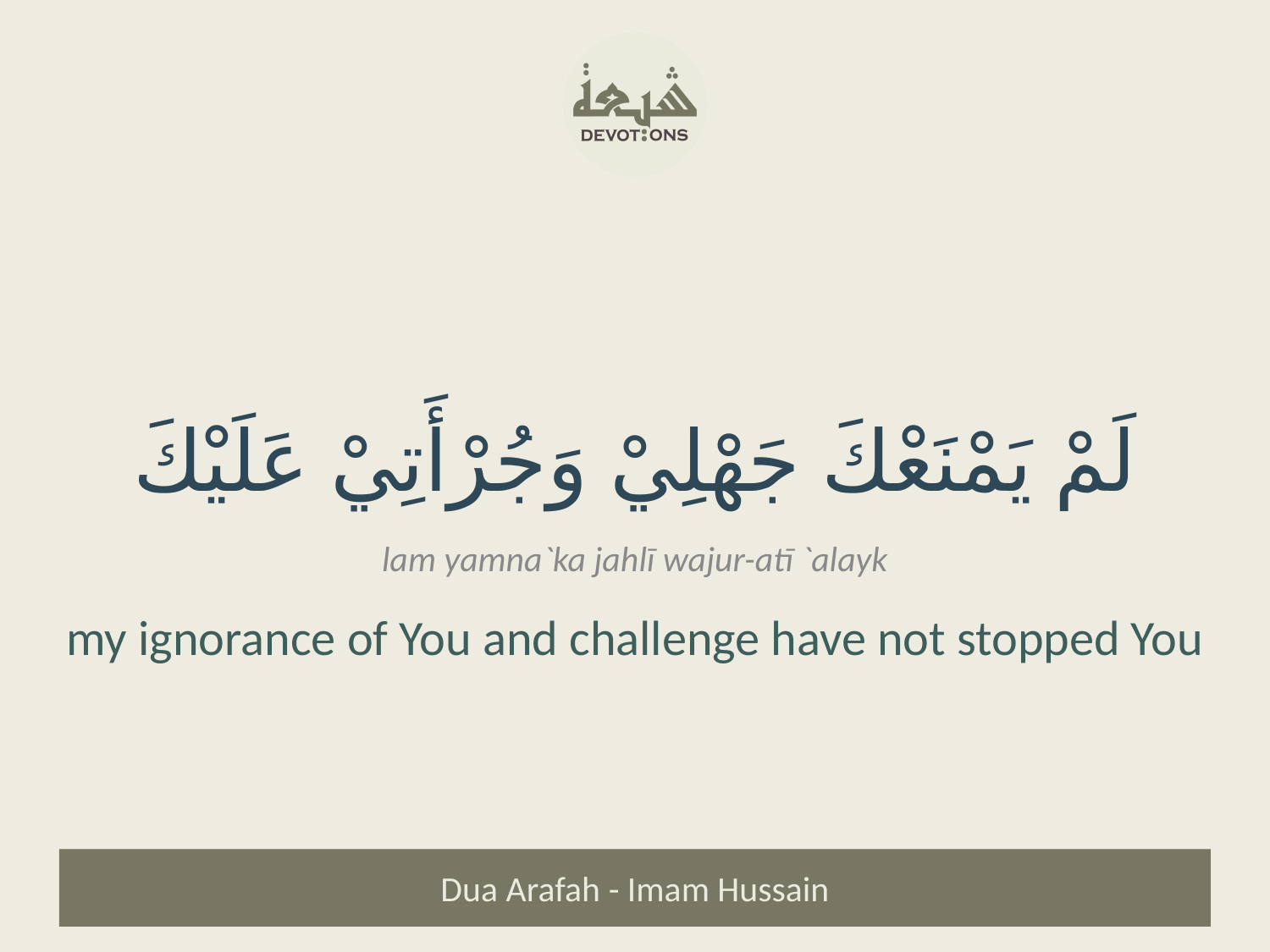

لَمْ يَمْنَعْكَ جَهْلِيْ وَجُرْأَتِيْ عَلَيْكَ
lam yamna`ka jahlī wajur-atī `alayk
my ignorance of You and challenge have not stopped You
Dua Arafah - Imam Hussain